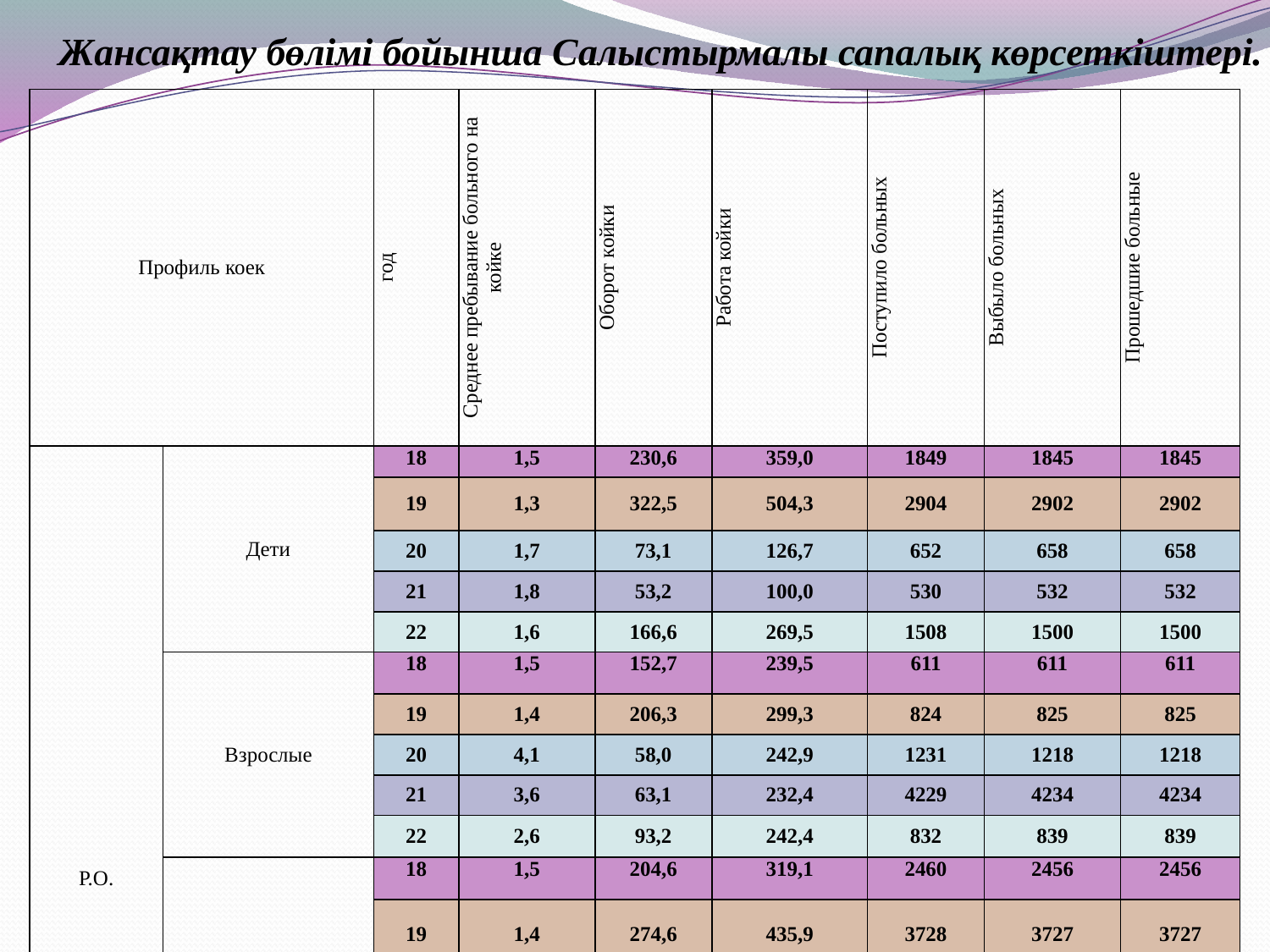

Жансақтау бөлімі бойынша Салыстырмалы сапалық көрсеткіштері.
| Профиль коек |  | год | Среднее пребывание больного на койке | Оборот койки | Работа койки | Поступило больных | Выбыло больных | Прошедшие больные |
| --- | --- | --- | --- | --- | --- | --- | --- | --- |
|  | Дети | 18 | 1,5 | 230,6 | 359,0 | 1849 | 1845 | 1845 |
|  |  | 19 | 1,3 | 322,5 | 504,3 | 2904 | 2902 | 2902 |
|  |  | 20 | 1,7 | 73,1 | 126,7 | 652 | 658 | 658 |
|  |  | 21 | 1,8 | 53,2 | 100,0 | 530 | 532 | 532 |
|  |  | 22 | 1,6 | 166,6 | 269,5 | 1508 | 1500 | 1500 |
|  | Взрослые | 18 | 1,5 | 152,7 | 239,5 | 611 | 611 | 611 |
|  |  | 19 | 1,4 | 206,3 | 299,3 | 824 | 825 | 825 |
|  |  | 20 | 4,1 | 58,0 | 242,9 | 1231 | 1218 | 1218 |
|  |  | 21 | 3,6 | 63,1 | 232,4 | 4229 | 4234 | 4234 |
|  |  | 22 | 2,6 | 93,2 | 242,4 | 832 | 839 | 839 |
| Р.О. | Всего | 18 | 1,5 | 204,6 | 319,1 | 2460 | 2456 | 2456 |
|  |  | 19 | 1,4 | 274,6 | 435,9 | 3728 | 3727 | 3727 |
|  |  | 20 | 3,3 | 62,5 | 208 | 1883 | 1876 | 1876 |
|  |  | 21 | 3,4 | 61,9 | 215,2 | 4759 | 4766 | 4766 |
|  |  | 22 | 1,9 | 129,9 | 256,0 | 2340 | 2339 | 2339 |